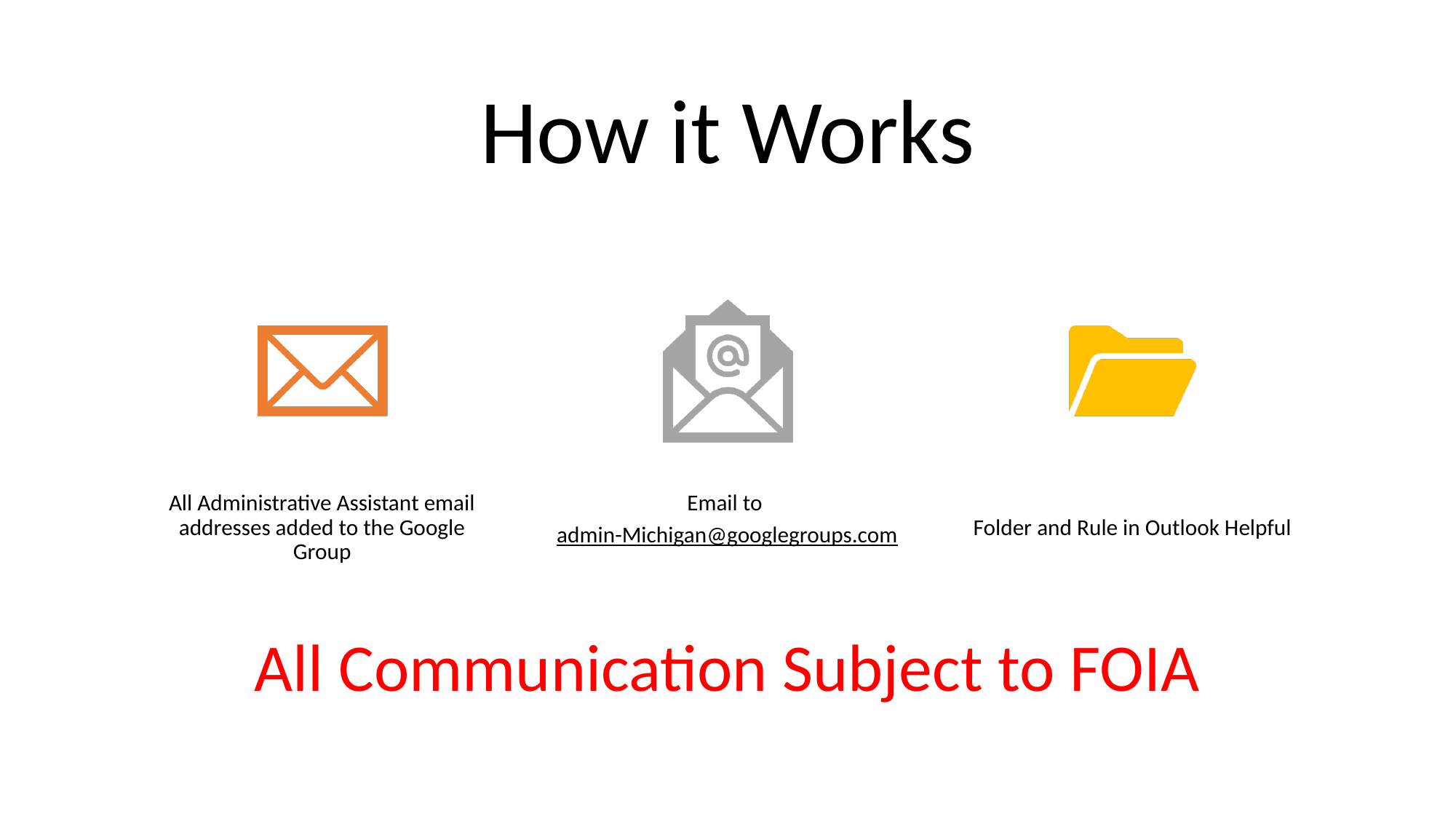

# How it Works
All Administrative Assistant email addresses added to the Google Group
Email to
admin-Michigan@googlegroups.com
Folder and Rule in Outlook Helpful
All Communication Subject to FOIA